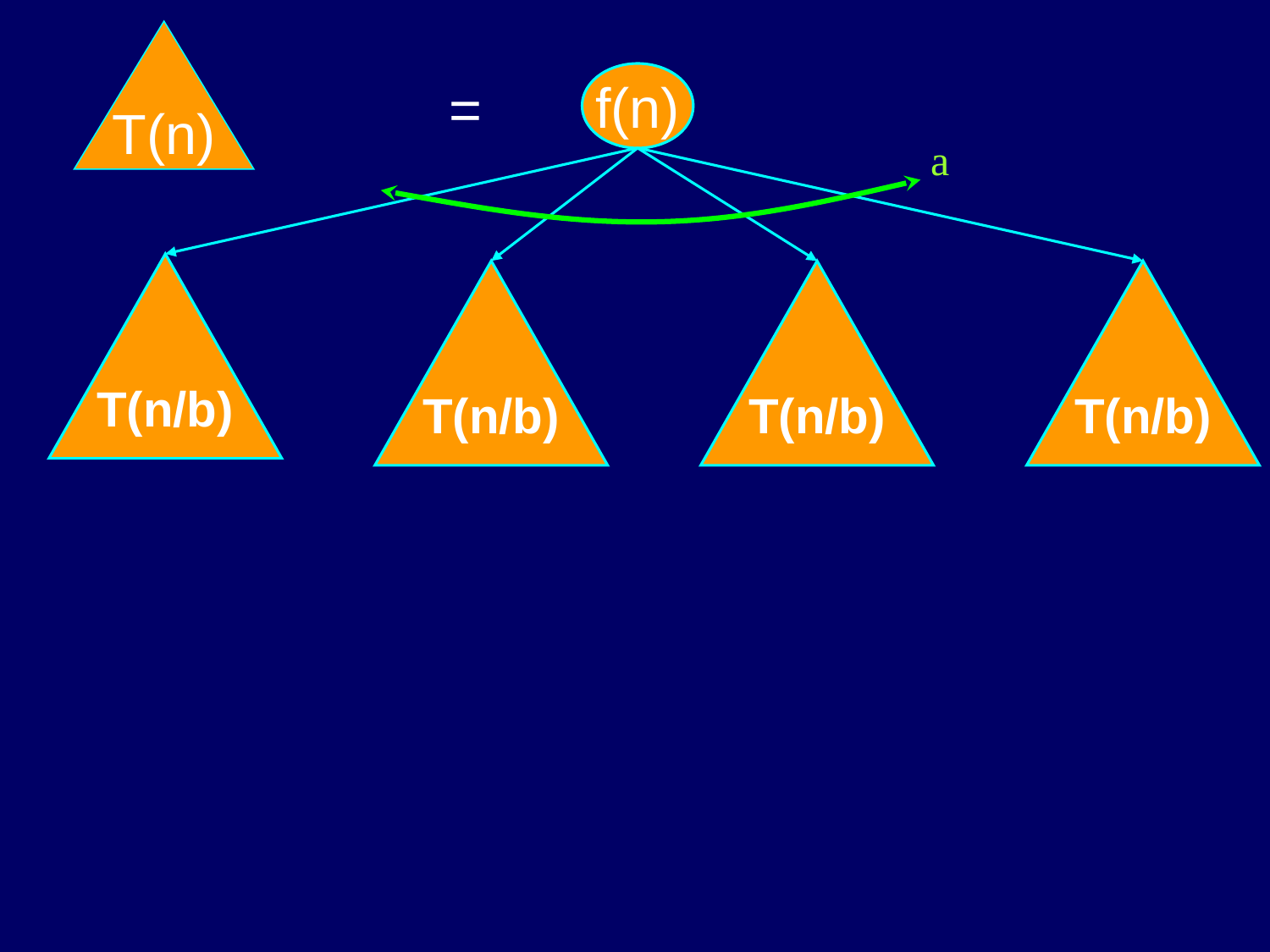

T(n)
f(n)
=
a

T(n/b)
T(n/b)
T(n/b)
T(n/b)